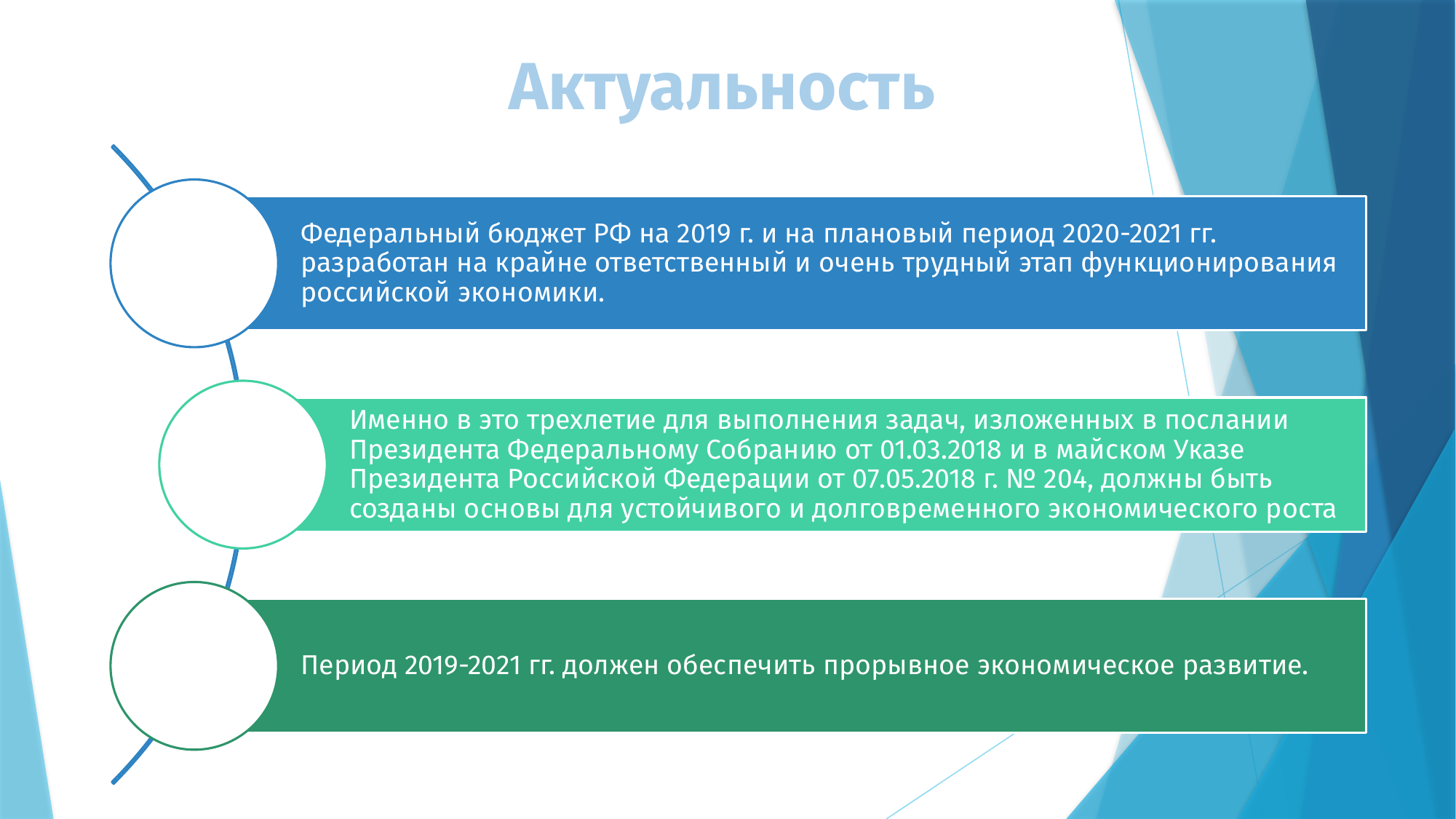

Актуальность
Федеральный бюджет РФ на 2019 г. и на плановый период 2020-2021 гг. разработан на крайне ответственный и очень трудный этап функционирования российской экономики.
Именно в это трехлетие для выполнения задач, изложенных в послании Президента Федеральному Собранию от 01.03.2018 и в майском Указе Президента Российской Федерации от 07.05.2018 г. № 204, должны быть созданы основы для устойчивого и долговременного экономического роста
Период 2019-2021 гг. должен обеспечить прорывное экономическое развитие.